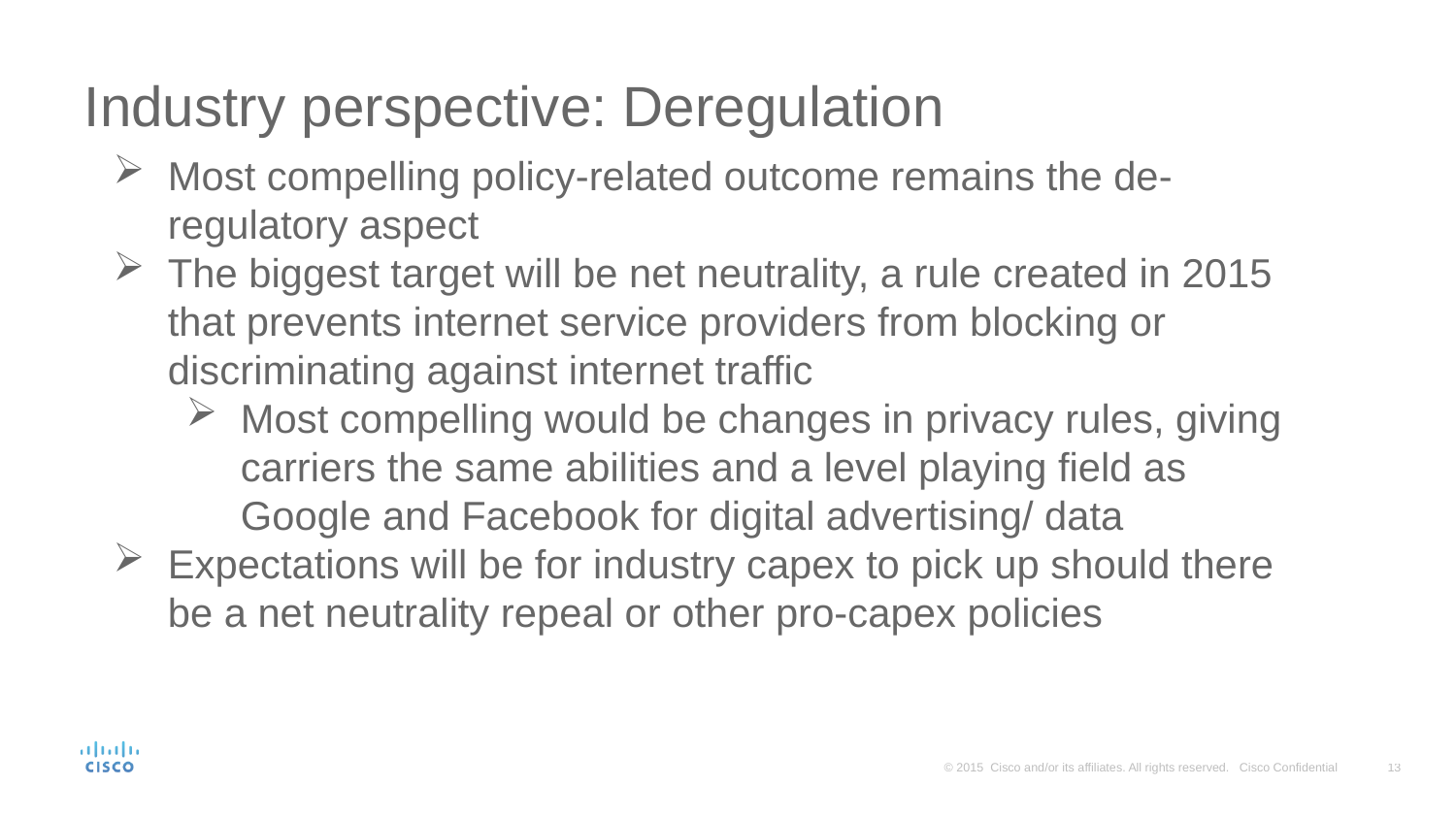

# Industry perspective: Deregulation
Most compelling policy-related outcome remains the de-regulatory aspect
The biggest target will be net neutrality, a rule created in 2015 that prevents internet service providers from blocking or discriminating against internet traffic
Most compelling would be changes in privacy rules, giving carriers the same abilities and a level playing field as Google and Facebook for digital advertising/ data
Expectations will be for industry capex to pick up should there be a net neutrality repeal or other pro-capex policies